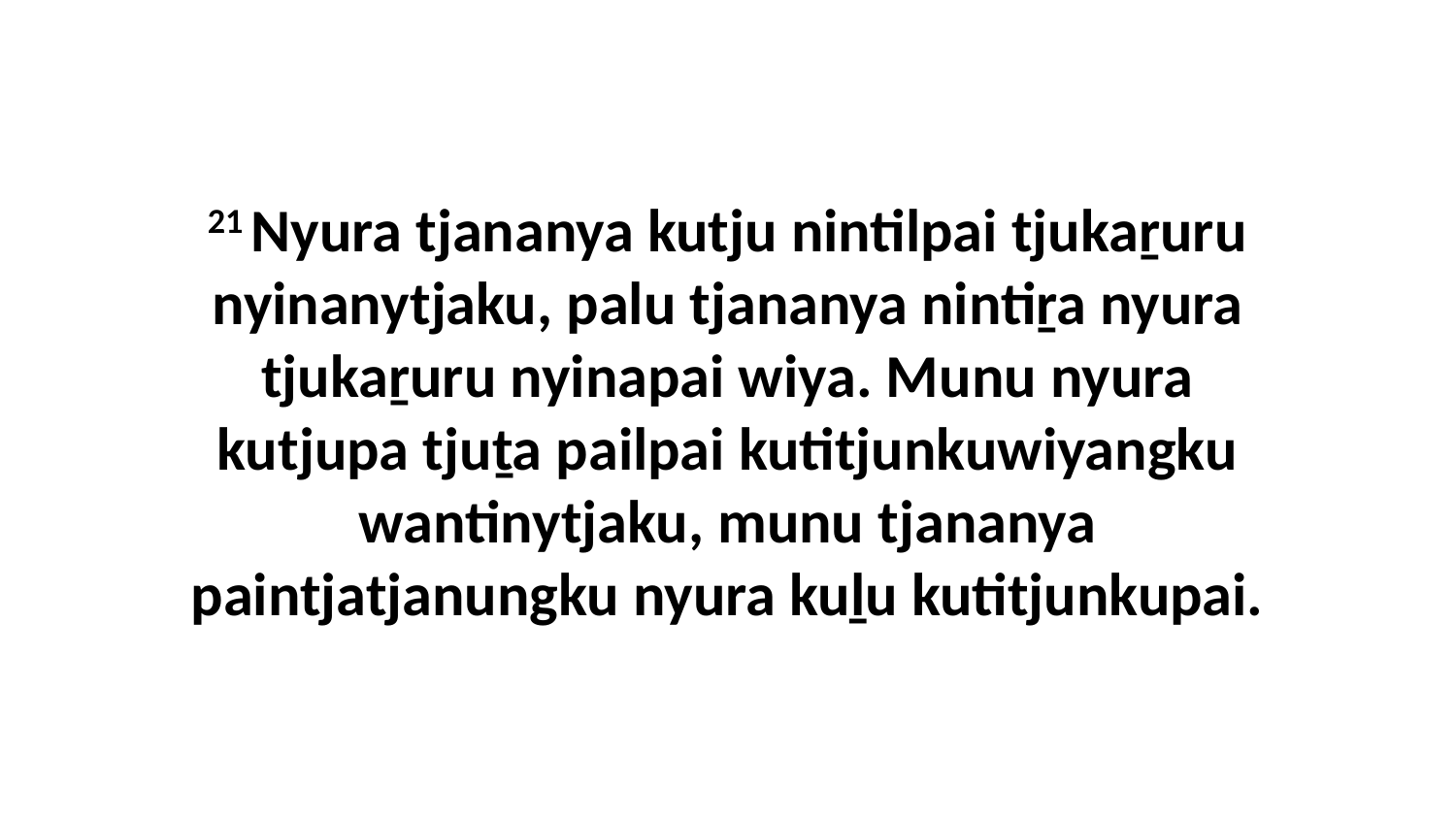

21 Nyura tjananya kutju nintilpai tjukaṟuru nyinanytjaku, palu tjananya nintiṟa nyura tjukaṟuru nyinapai wiya. Munu nyura kutjupa tjuṯa pailpai kutitjunkuwiyangku wantinytjaku, munu tjananya paintjatjanungku nyura kuḻu kutitjunkupai.